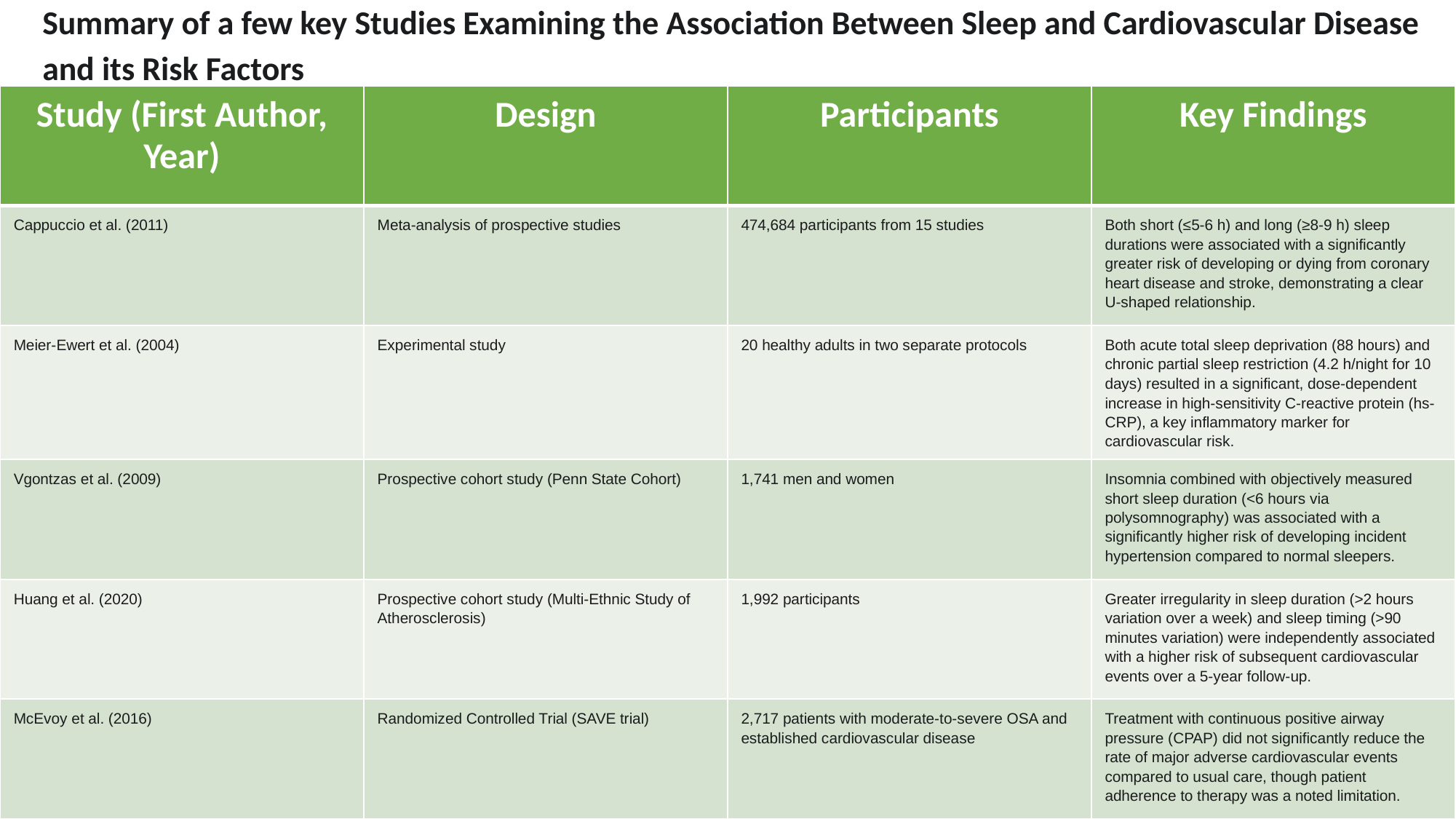

Summary of a few key Studies Examining the Association Between Sleep and Cardiovascular Disease and its Risk Factors
| Study (First Author, Year) | Design | Participants | Key Findings |
| --- | --- | --- | --- |
| Cappuccio et al. (2011) | Meta-analysis of prospective studies | 474,684 participants from 15 studies | Both short (≤5-6 h) and long (≥8-9 h) sleep durations were associated with a significantly greater risk of developing or dying from coronary heart disease and stroke, demonstrating a clear U-shaped relationship. |
| Meier-Ewert et al. (2004) | Experimental study | 20 healthy adults in two separate protocols | Both acute total sleep deprivation (88 hours) and chronic partial sleep restriction (4.2 h/night for 10 days) resulted in a significant, dose-dependent increase in high-sensitivity C-reactive protein (hs-CRP), a key inflammatory marker for cardiovascular risk. |
| Vgontzas et al. (2009) | Prospective cohort study (Penn State Cohort) | 1,741 men and women | Insomnia combined with objectively measured short sleep duration (<6 hours via polysomnography) was associated with a significantly higher risk of developing incident hypertension compared to normal sleepers. |
| Huang et al. (2020) | Prospective cohort study (Multi-Ethnic Study of Atherosclerosis) | 1,992 participants | Greater irregularity in sleep duration (>2 hours variation over a week) and sleep timing (>90 minutes variation) were independently associated with a higher risk of subsequent cardiovascular events over a 5-year follow-up. |
| McEvoy et al. (2016) | Randomized Controlled Trial (SAVE trial) | 2,717 patients with moderate-to-severe OSA and established cardiovascular disease | Treatment with continuous positive airway pressure (CPAP) did not significantly reduce the rate of major adverse cardiovascular events compared to usual care, though patient adherence to therapy was a noted limitation. |
16